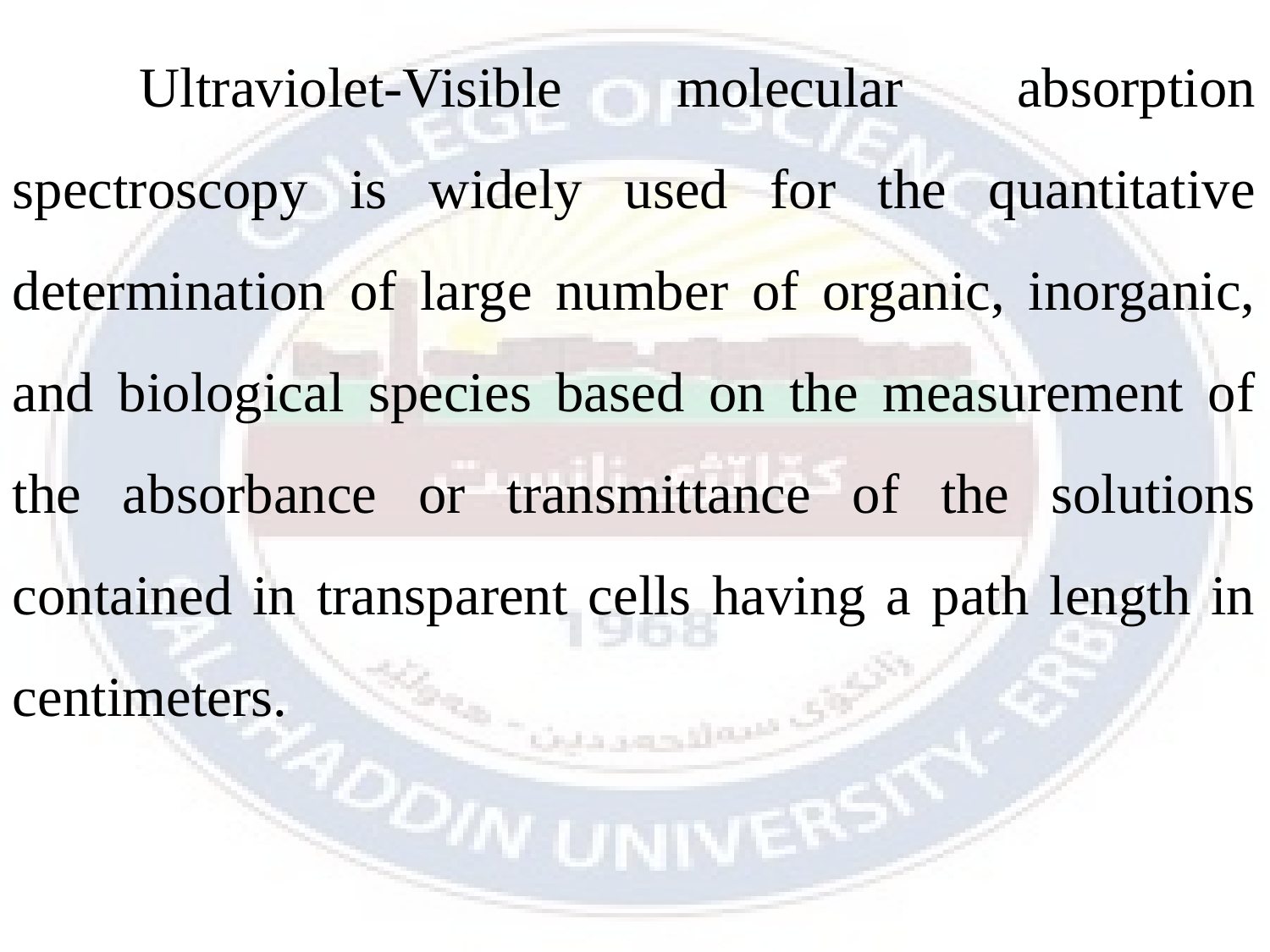

Ultraviolet-Visible molecular absorption spectroscopy is widely used for the quantitative determination of large number of organic, inorganic, and biological species based on the measurement of the absorbance or transmittance of the solutions contained in transparent cells having a path length in centimeters.